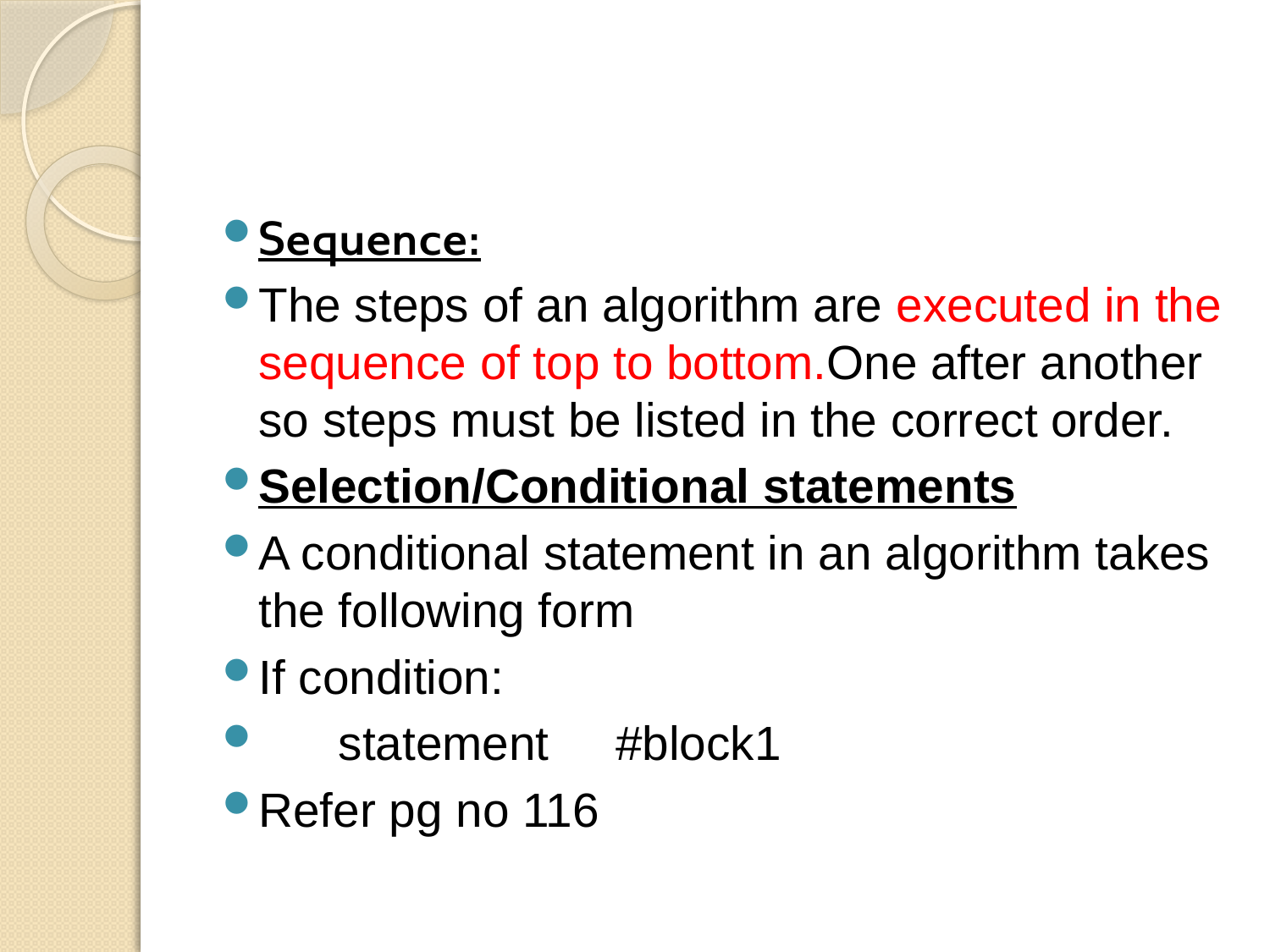

#
Sequence:
The steps of an algorithm are executed in the sequence of top to bottom.One after another so steps must be listed in the correct order.
Selection/Conditional statements
A conditional statement in an algorithm takes the following form
If condition:
      statement     #block1
Refer pg no 116